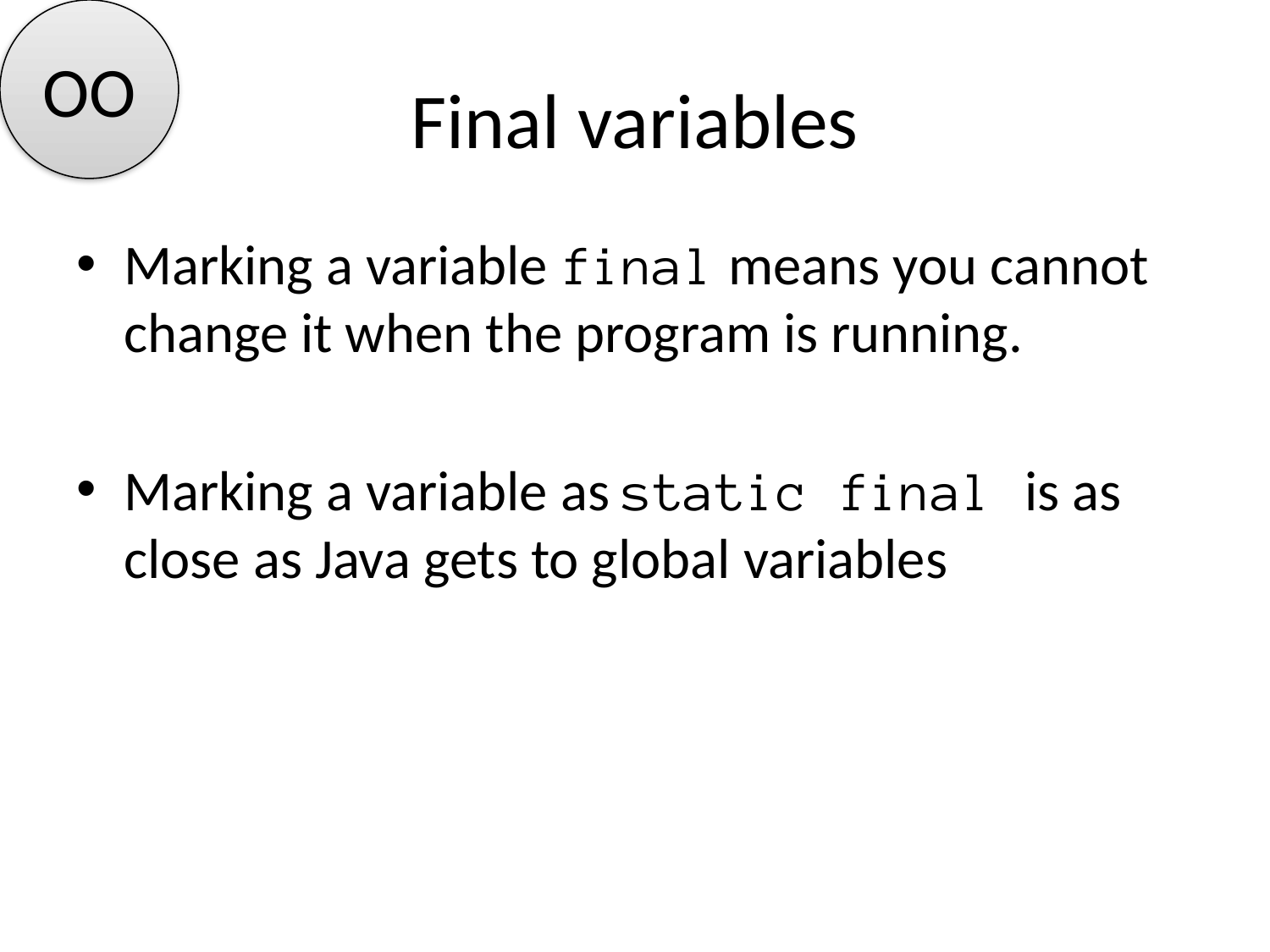

OO
# Final variables
Marking a variable final means you cannot change it when the program is running.

Marking a variable as static final is as close as Java gets to global variables